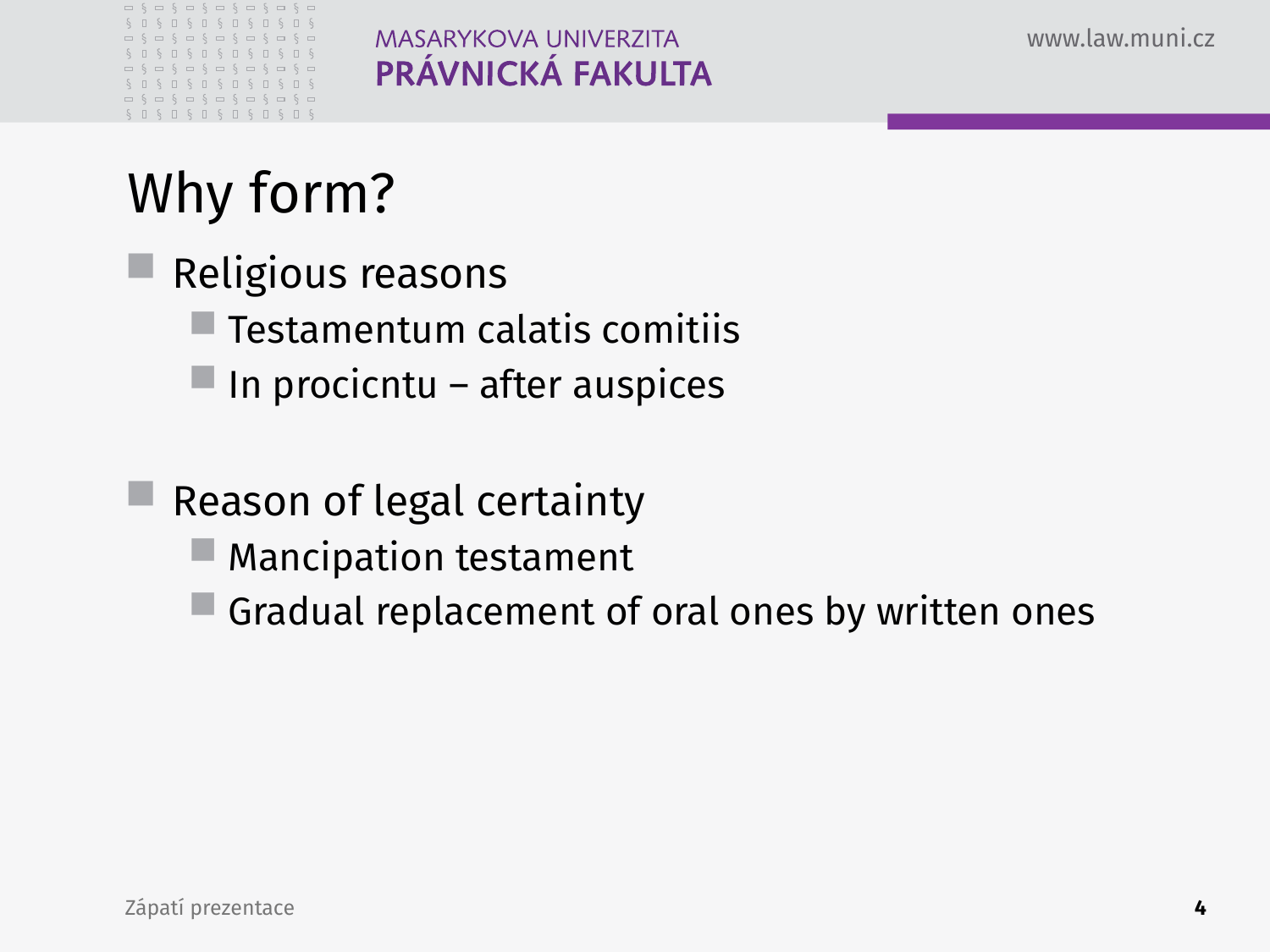

# Why form?
Religious reasons
Testamentum calatis comitiis
In procicntu – after auspices

Reason of legal certainty
Mancipation testament
Gradual replacement of oral ones by written ones
Zápatí prezentace
4